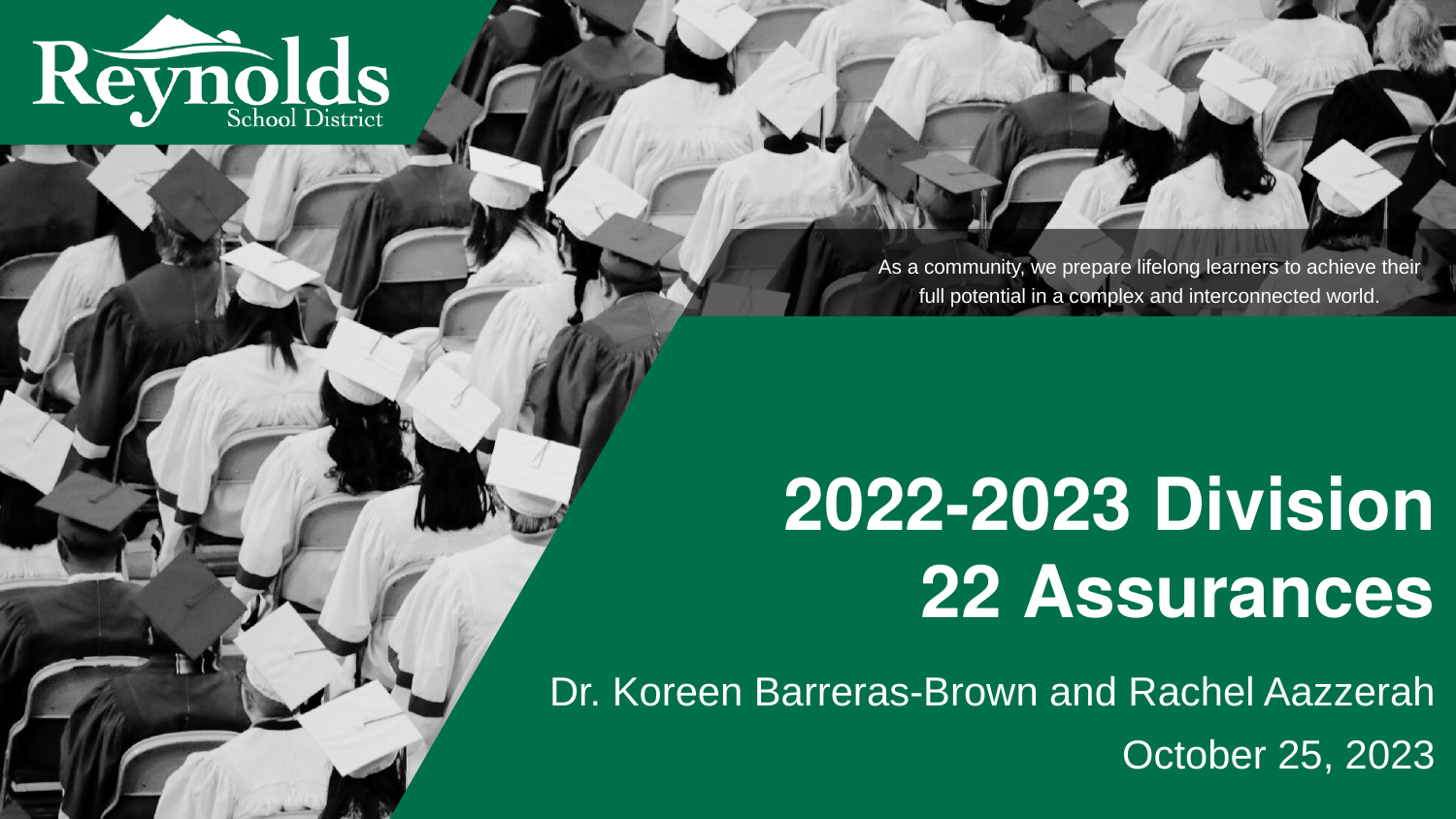

2022-2023 Division 22 Assurances
Dr. Koreen Barreras-Brown and Rachel Aazzerah
October 25, 2023